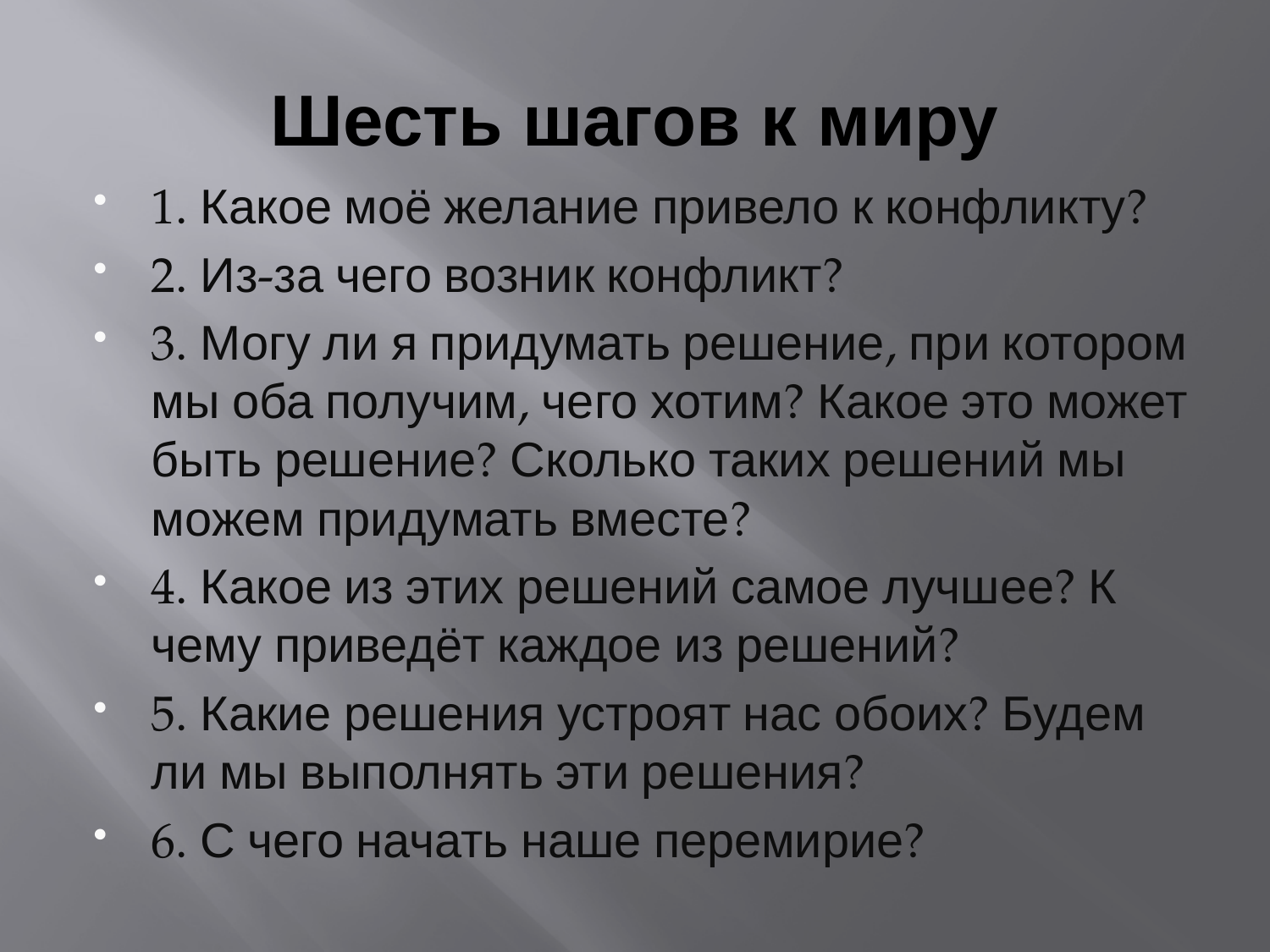

# Шесть шагов к миру
1. Какое моё желание привело к конфликту?
2. Из-за чего возник конфликт?
3. Могу ли я придумать решение, при котором мы оба получим, чего хотим? Какое это может быть решение? Сколько таких решений мы можем придумать вместе?
4. Какое из этих решений самое лучшее? К чему приведёт каждое из решений?
5. Какие решения устроят нас обоих? Будем ли мы выполнять эти решения?
6. С чего начать наше перемирие?